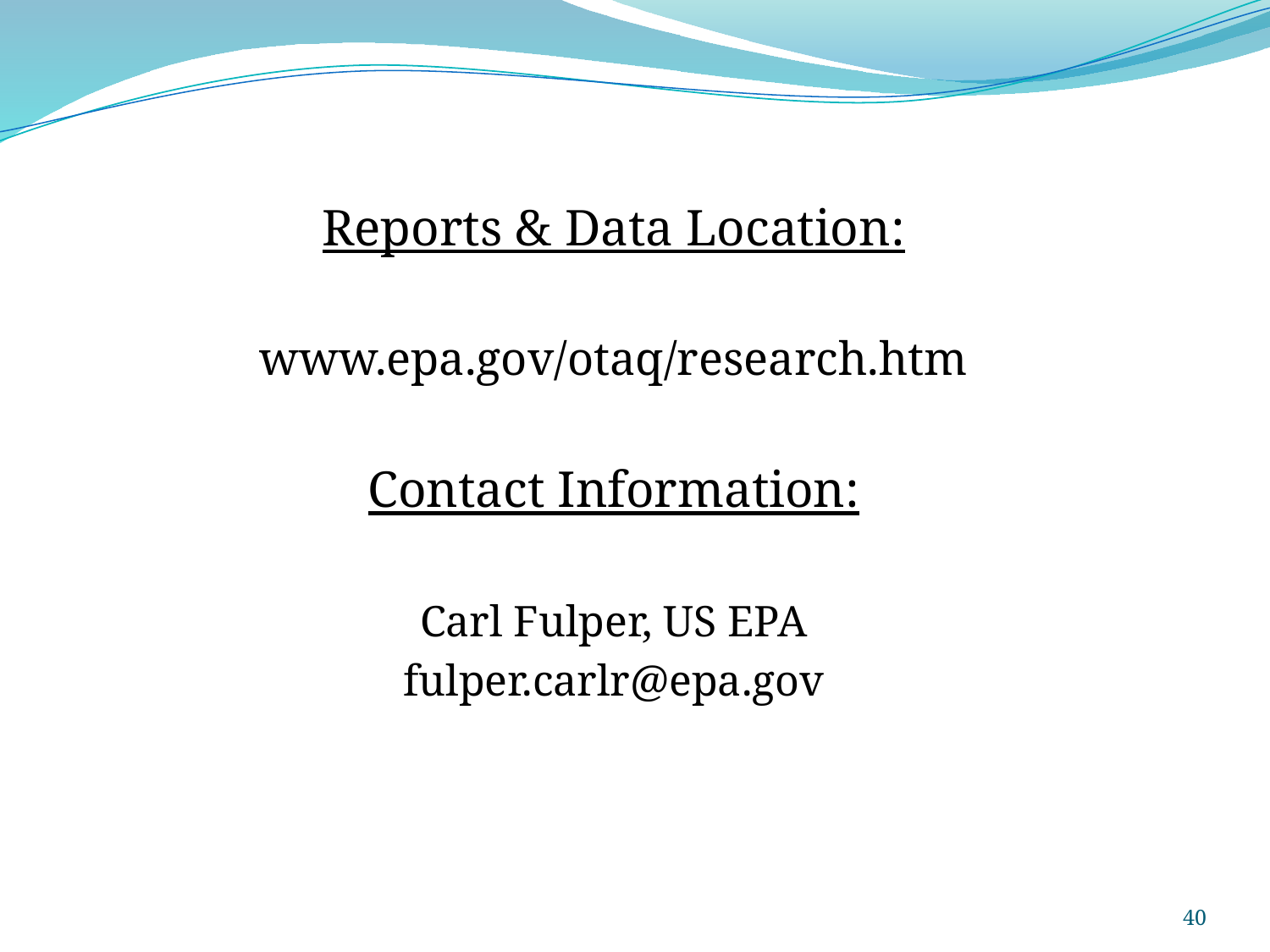

Reports & Data Location:

www.epa.gov/otaq/research.htm

Contact Information:

Carl Fulper, US EPA
fulper.carlr@epa.gov

40